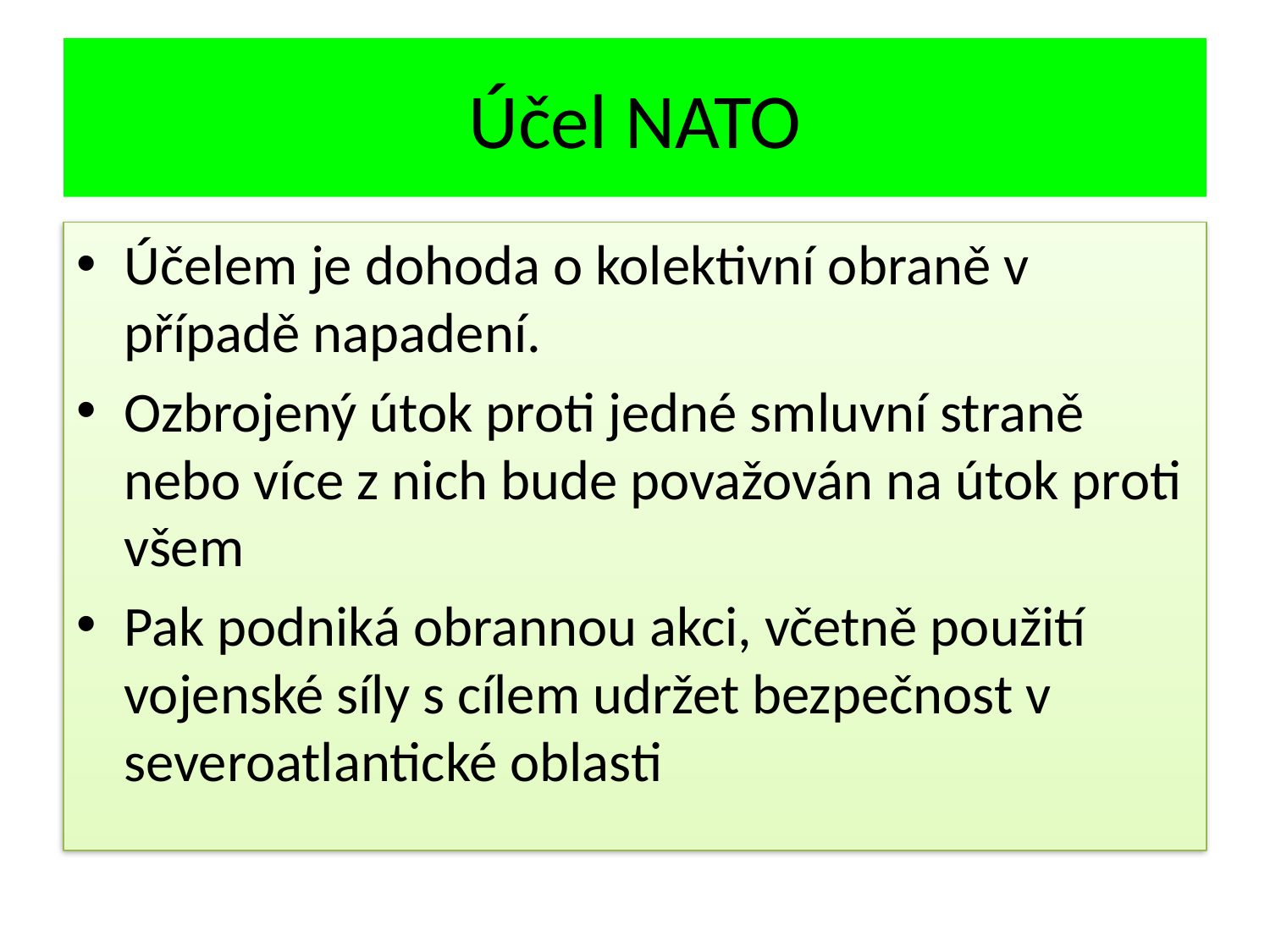

# Účel NATO
Účelem je dohoda o kolektivní obraně v případě napadení.
Ozbrojený útok proti jedné smluvní straně nebo více z nich bude považován na útok proti všem
Pak podniká obrannou akci, včetně použití vojenské síly s cílem udržet bezpečnost v severoatlantické oblasti